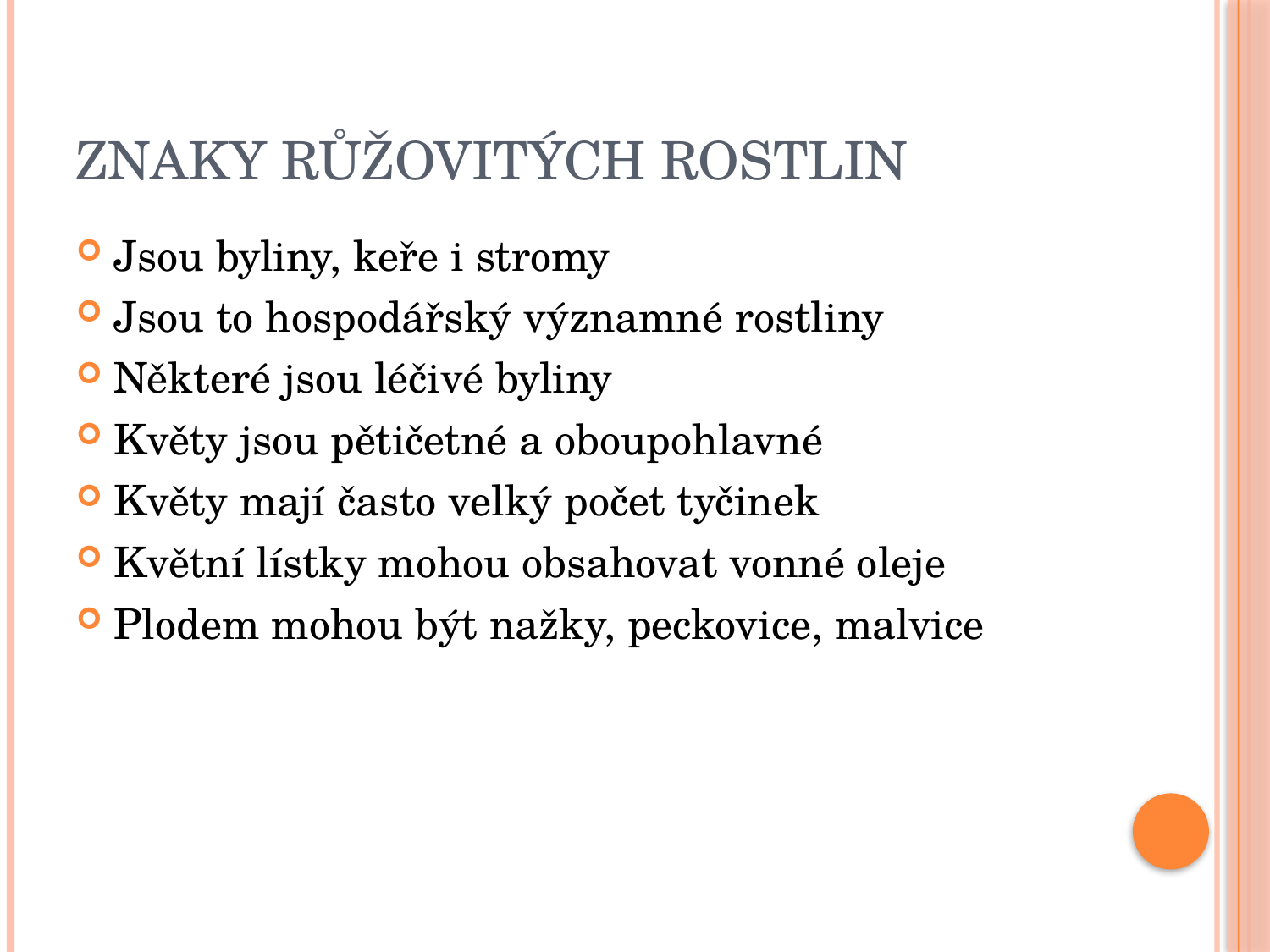

# Znaky růžovitých rostlin
Jsou byliny, keře i stromy
Jsou to hospodářský významné rostliny
Některé jsou léčivé byliny
Květy jsou pětičetné a oboupohlavné
Květy mají často velký počet tyčinek
Květní lístky mohou obsahovat vonné oleje
Plodem mohou být nažky, peckovice, malvice